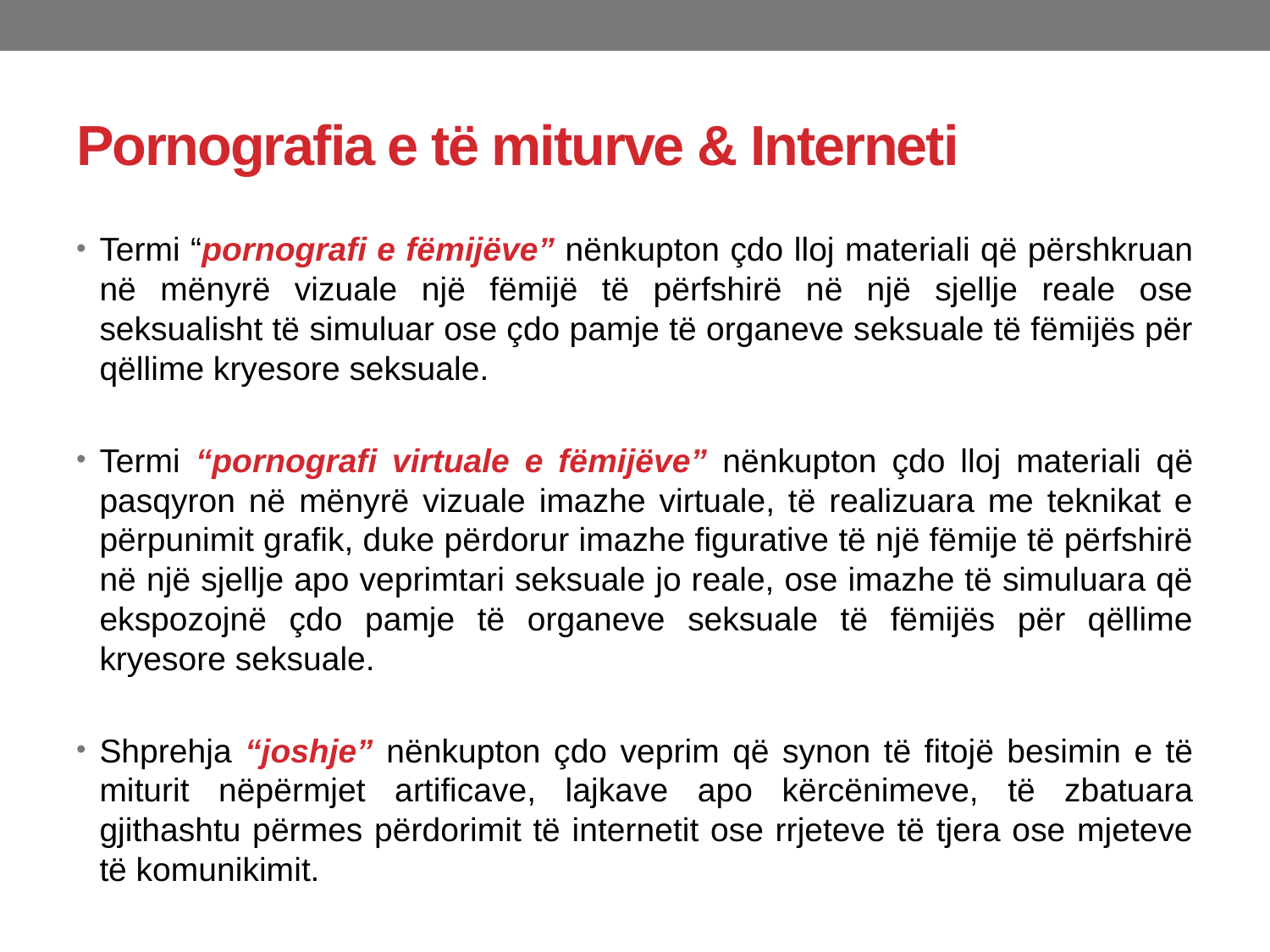

# Pornografia e të miturve & Interneti
Termi “pornografi e fëmijëve” nënkupton çdo lloj materiali që përshkruan në mënyrë vizuale një fëmijë të përfshirë në një sjellje reale ose seksualisht të simuluar ose çdo pamje të organeve seksuale të fëmijës për qëllime kryesore seksuale.

Termi “pornografi virtuale e fëmijëve” nënkupton çdo lloj materiali që pasqyron në mënyrë vizuale imazhe virtuale, të realizuara me teknikat e përpunimit grafik, duke përdorur imazhe figurative të një fëmije të përfshirë në një sjellje apo veprimtari seksuale jo reale, ose imazhe të simuluara që ekspozojnë çdo pamje të organeve seksuale të fëmijës për qëllime kryesore seksuale.

Shprehja “joshje” nënkupton çdo veprim që synon të fitojë besimin e të miturit nëpërmjet artificave, lajkave apo kërcënimeve, të zbatuara gjithashtu përmes përdorimit të internetit ose rrjeteve të tjera ose mjeteve të komunikimit.